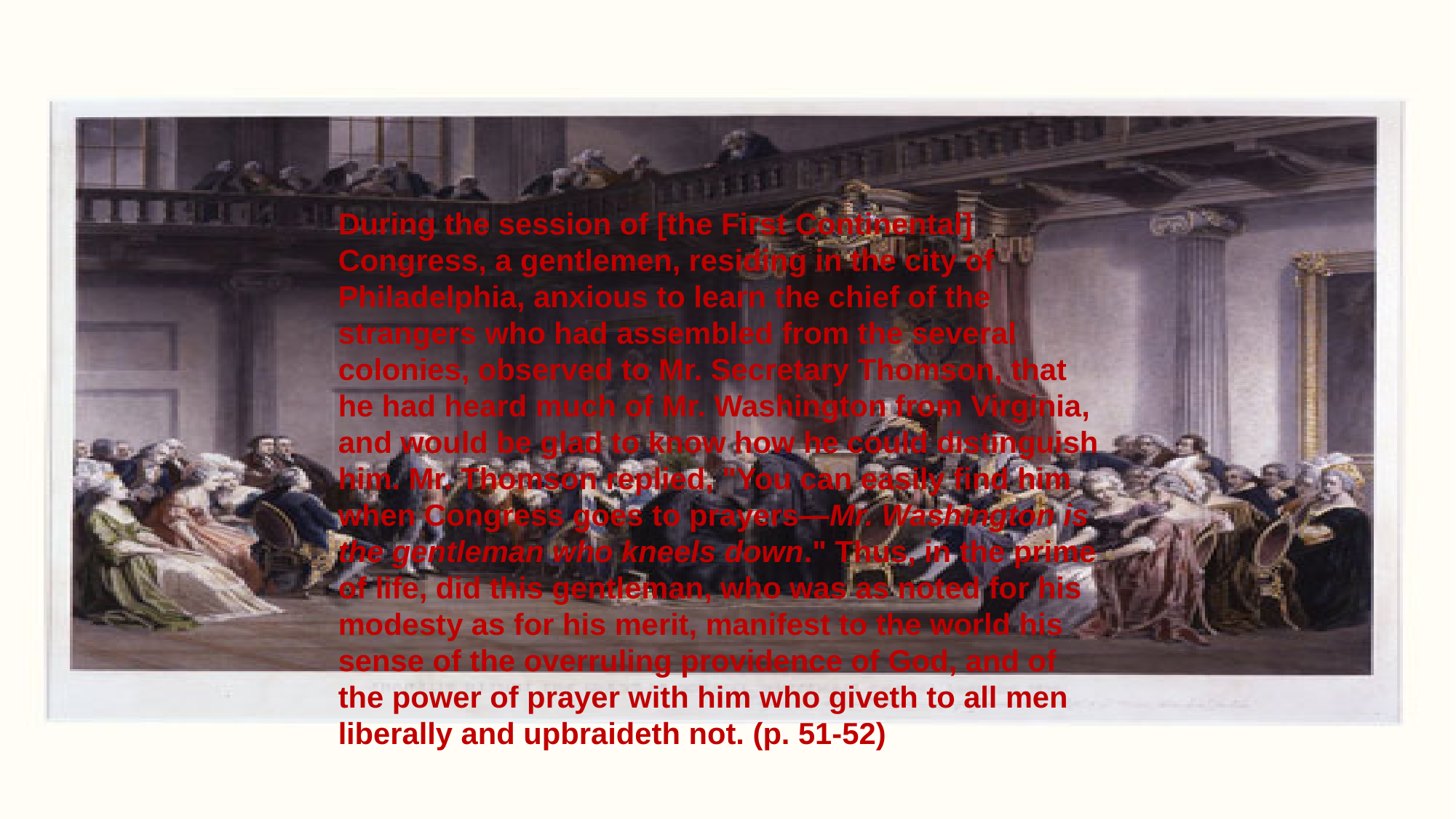

During the session of [the First Continental] Congress, a gentlemen, residing in the city of Philadelphia, anxious to learn the chief of the strangers who had assembled from the several colonies, observed to Mr. Secretary Thomson, that he had heard much of Mr. Washington from Virginia, and would be glad to know how he could distinguish him. Mr. Thomson replied, "You can easily find him when Congress goes to prayers—Mr. Washington is the gentleman who kneels down." Thus, in the prime of life, did this gentleman, who was as noted for his modesty as for his merit, manifest to the world his sense of the overruling providence of God, and of the power of prayer with him who giveth to all men liberally and upbraideth not. (p. 51-52)